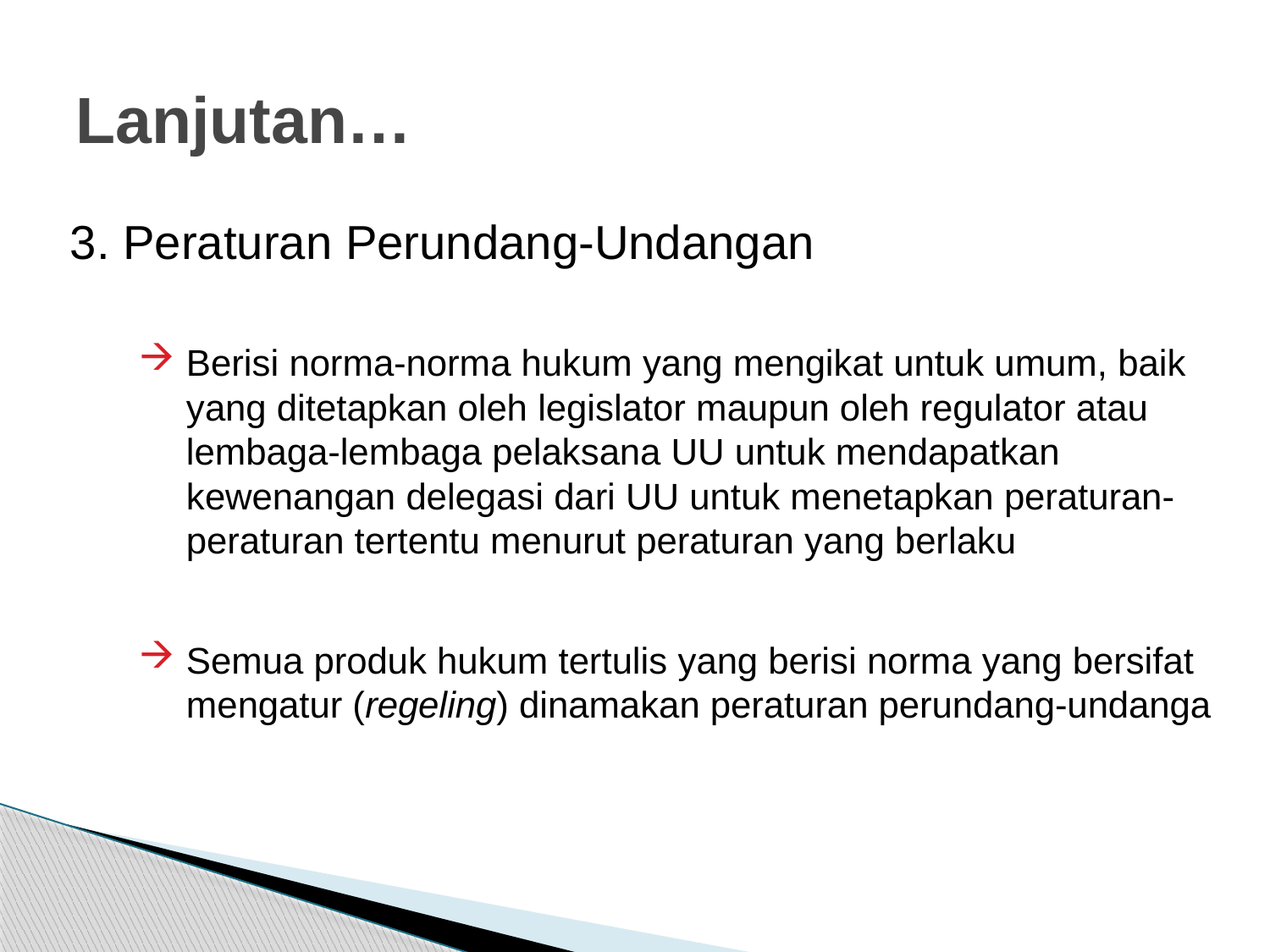

# Lanjutan…
3. Peraturan Perundang-Undangan

Berisi norma-norma hukum yang mengikat untuk umum, baik yang ditetapkan oleh legislator maupun oleh regulator atau lembaga-lembaga pelaksana UU untuk mendapatkan kewenangan delegasi dari UU untuk menetapkan peraturan-peraturan tertentu menurut peraturan yang berlaku

Semua produk hukum tertulis yang berisi norma yang bersifat mengatur (regeling) dinamakan peraturan perundang-undanga